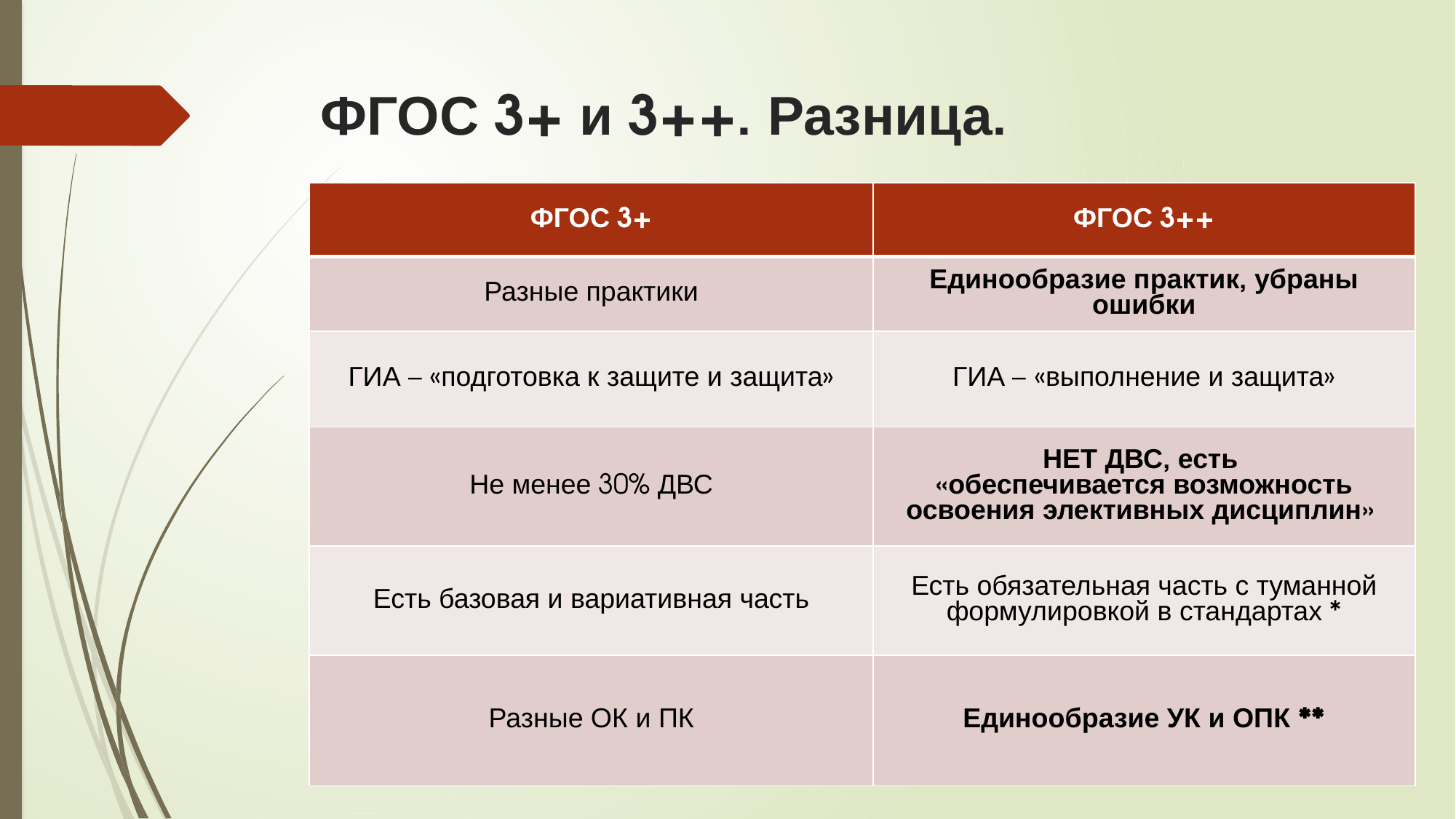

# ФГОС 3+ и 3++. Разница.
| ФГОС 3+ | ФГОС 3++ |
| --- | --- |
| Разные практики | Единообразие практик, убраны ошибки |
| ГИА – «подготовка к защите и защита» | ГИА – «выполнение и защита» |
| Не менее 30% ДВС | НЕТ ДВС, есть «обеспечивается возможность освоения элективных дисциплин» |
| Есть базовая и вариативная часть | Есть обязательная часть с туманной формулировкой в стандартах \* |
| Разные ОК и ПК | Единообразие УК и ОПК \*\* |